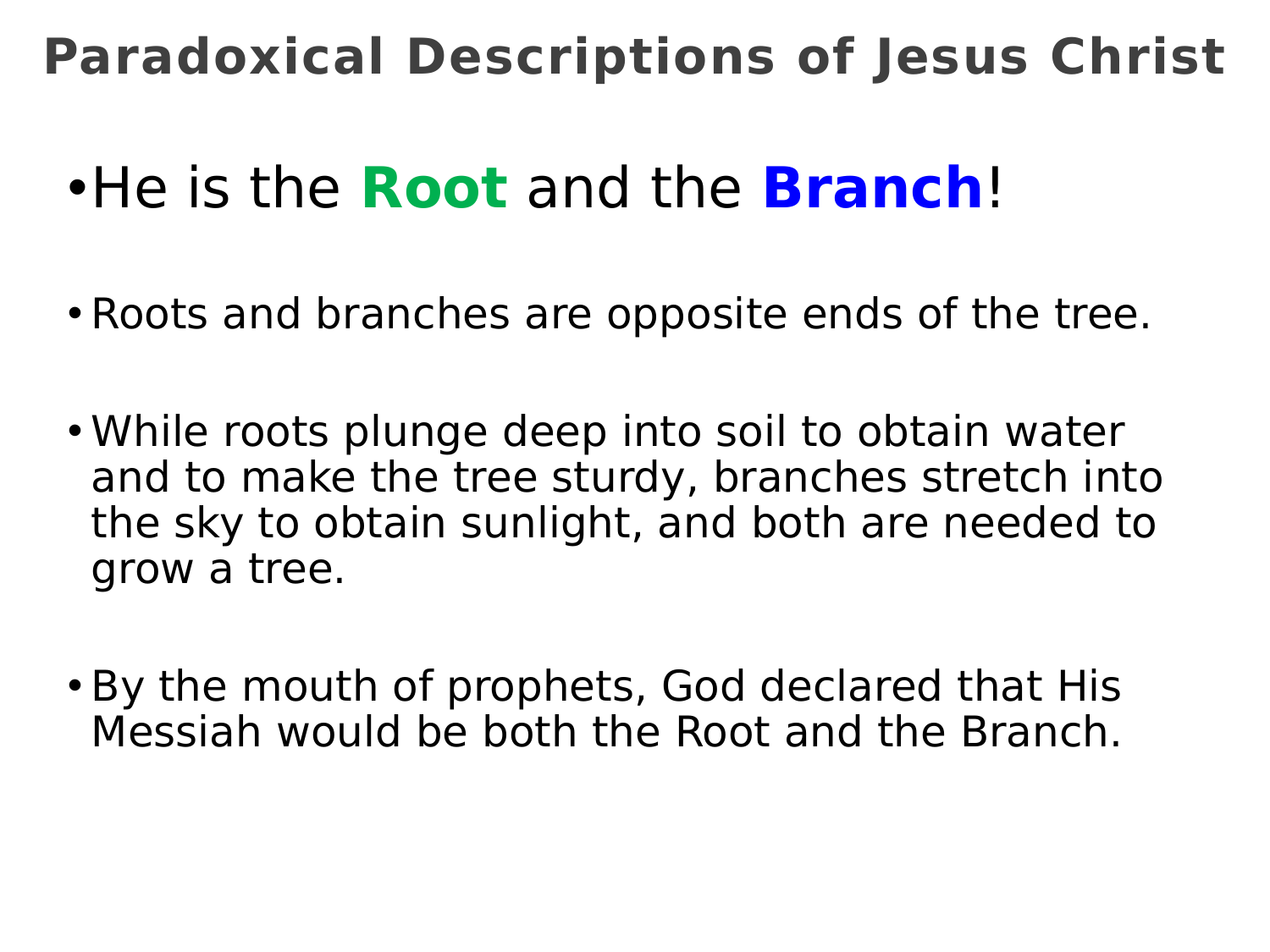

Paradoxical Descriptions of Jesus Christ
He is the Root and the Branch!

Roots and branches are opposite ends of the tree.

While roots plunge deep into soil to obtain water and to make the tree sturdy, branches stretch into the sky to obtain sunlight, and both are needed to grow a tree.

By the mouth of prophets, God declared that His Messiah would be both the Root and the Branch.